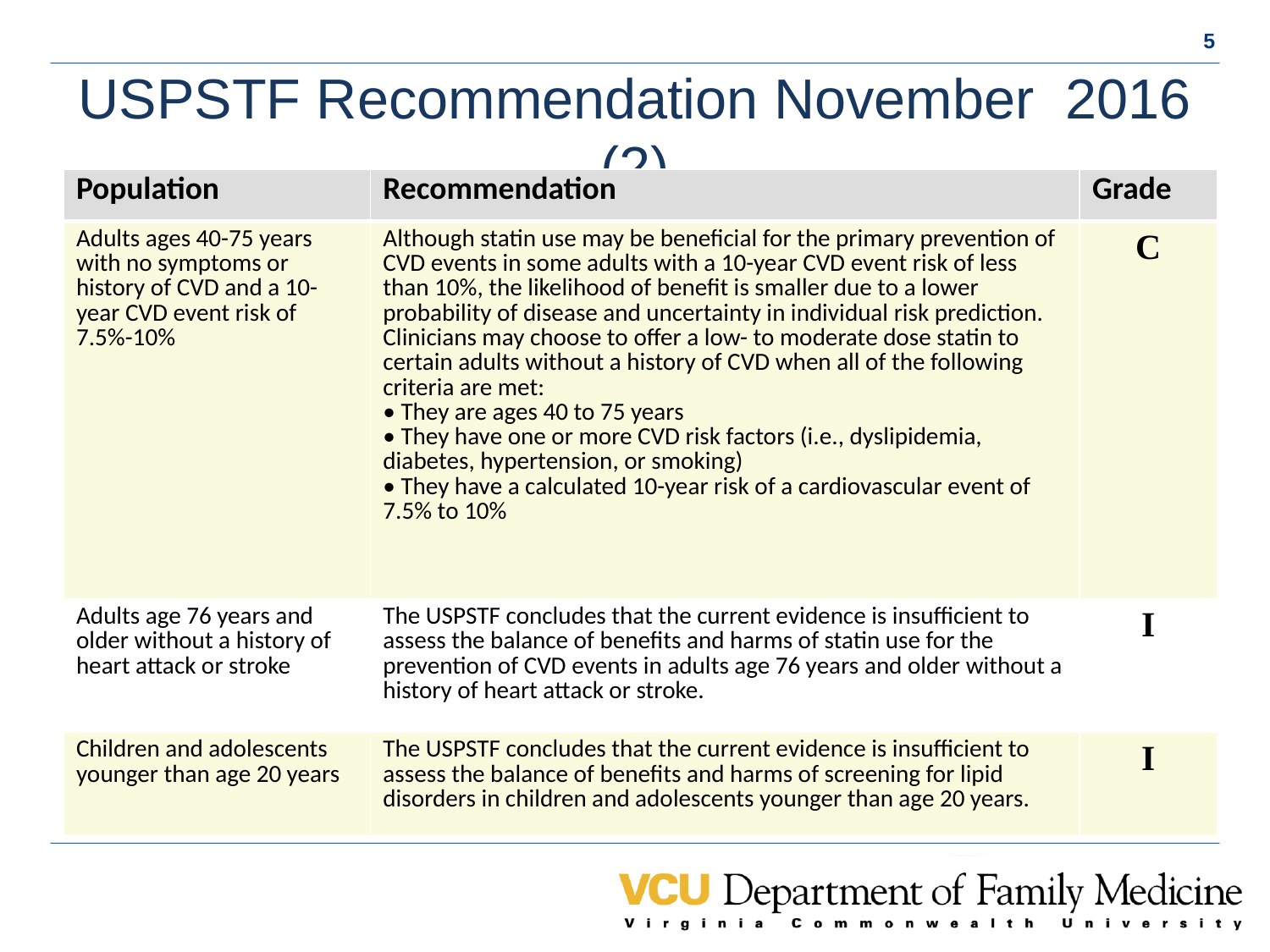

# USPSTF Recommendation November  2016 (2)
| Population | Recommendation | Grade |
| --- | --- | --- |
| Adults ages 40-75 years with no symptoms or history of CVD and a 10-year CVD event risk of 7.5%-10% | Although statin use may be beneficial for the primary prevention of CVD events in some adults with a 10-year CVD event risk of less than 10%, the likelihood of benefit is smaller due to a lower probability of disease and uncertainty in individual risk prediction. Clinicians may choose to offer a low- to moderate dose statin to certain adults without a history of CVD when all of the following criteria are met: • They are ages 40 to 75 years • They have one or more CVD risk factors (i.e., dyslipidemia, diabetes, hypertension, or smoking) • They have a calculated 10-year risk of a cardiovascular event of 7.5% to 10% | C |
| Adults age 76 years and older without a history of heart attack or stroke | The USPSTF concludes that the current evidence is insufficient to assess the balance of benefits and harms of statin use for the prevention of CVD events in adults age 76 years and older without a history of heart attack or stroke. | I |
| Children and adolescents younger than age 20 years | The USPSTF concludes that the current evidence is insufficient to assess the balance of benefits and harms of screening for lipid disorders in children and adolescents younger than age 20 years. | I |